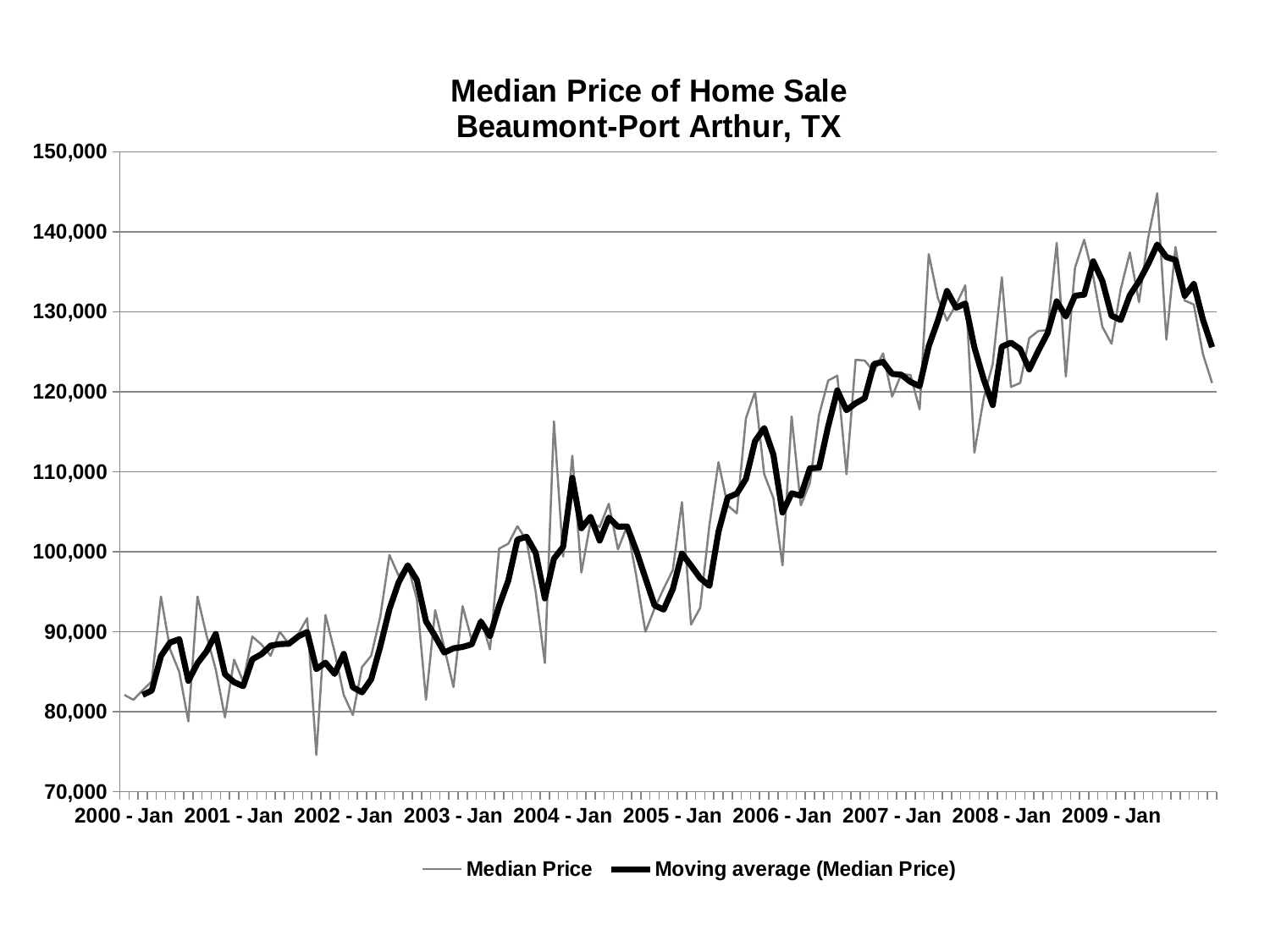

### Chart: Median Price of Home Sale
Beaumont-Port Arthur, TX

| Category | Median Price |
|---|---|
| 2000 - Jan | 82100.0 |
| 2000 - Feb | 81500.0 |
| 2000 - Mar | 82700.0 |
| 2000 - Apr | 83800.0 |
| 2000 - May | 94400.0 |
| 2000 - Jun | 87800.0 |
| 2000 - Jul | 85000.0 |
| 2000 - Aug | 78800.0 |
| 2000 - Sep | 94400.0 |
| 2000 - Oct | 89500.0 |
| 2000 - Nov | 85300.0 |
| 2000 - Dec | 79300.0 |
| 2001 - Jan | 86500.0 |
| 2001 - Feb | 83800.0 |
| 2001 - Mar | 89400.0 |
| 2001 - Apr | 88400.0 |
| 2001 - May | 87000.0 |
| 2001 - Jun | 90000.0 |
| 2001 - Jul | 88500.0 |
| 2001 - Aug | 89700.0 |
| 2001 - Sep | 91700.0 |
| 2001 - Oct | 74600.0 |
| 2001 - Nov | 92100.0 |
| 2001 - Dec | 87500.0 |
| 2002 - Jan | 82100.0 |
| 2002 - Feb | 79600.0 |
| 2002 - Mar | 85600.0 |
| 2002 - Apr | 87000.0 |
| 2002 - May | 91900.0 |
| 2002 - Jun | 99600.0 |
| 2002 - Jul | 97000.0 |
| 2002 - Aug | 98300.0 |
| 2002 - Sep | 94100.0 |
| 2002 - Oct | 81500.0 |
| 2002 - Nov | 92700.0 |
| 2002 - Dec | 88000.0 |
| 2003 - Jan | 83100.0 |
| 2003 - Feb | 93200.0 |
| 2003 - Mar | 89000.0 |
| 2003 - Apr | 91600.0 |
| 2003 - May | 87800.0 |
| 2003 - Jun | 100400.0 |
| 2003 - Jul | 101000.0 |
| 2003 - Aug | 103200.0 |
| 2003 - Sep | 101400.0 |
| 2003 - Oct | 95000.0 |
| 2003 - Nov | 86100.0 |
| 2003 - Dec | 116300.0 |
| 2004 - Jan | 99400.0 |
| 2004 - Feb | 112000.0 |
| 2004 - Mar | 97400.0 |
| 2004 - Apr | 103700.0 |
| 2004 - May | 103100.0 |
| 2004 - Jun | 106000.0 |
| 2004 - Jul | 100300.0 |
| 2004 - Aug | 103200.0 |
| 2004 - Sep | 97000.0 |
| 2004 - Oct | 90000.0 |
| 2004 - Nov | 92900.0 |
| 2004 - Dec | 95400.0 |
| 2005 - Jan | 97700.0 |
| 2005 - Feb | 106200.0 |
| 2005 - Mar | 90900.0 |
| 2005 - Apr | 93000.0 |
| 2005 - May | 103300.0 |
| 2005 - Jun | 111200.0 |
| 2005 - Jul | 105800.0 |
| 2005 - Aug | 104800.0 |
| 2005 - Sep | 116700.0 |
| 2005 - Oct | 120000.0 |
| 2005 - Nov | 109700.0 |
| 2005 - Dec | 106700.0 |
| 2006 - Jan | 98300.0 |
| 2006 - Feb | 116900.0 |
| 2006 - Mar | 105800.0 |
| 2006 - Apr | 108600.0 |
| 2006 - May | 117100.0 |
| 2006 - Jun | 121400.0 |
| 2006 - Jul | 122000.0 |
| 2006 - Aug | 109700.0 |
| 2006 - Sep | 124000.0 |
| 2006 - Oct | 123900.0 |
| 2006 - Nov | 122500.0 |
| 2006 - Dec | 124800.0 |
| 2007 - Jan | 119400.0 |
| 2007 - Feb | 122200.0 |
| 2007 - Mar | 122100.0 |
| 2007 - Apr | 117800.0 |
| 2007 - May | 137200.0 |
| 2007 - Jun | 131700.0 |
| 2007 - Jul | 128900.0 |
| 2007 - Aug | 130900.0 |
| 2007 - Sep | 133300.0 |
| 2007 - Oct | 112400.0 |
| 2007 - Nov | 119100.0 |
| 2007 - Dec | 123500.0 |
| 2008 - Jan | 134300.0 |
| 2008 - Feb | 120600.0 |
| 2008 - Mar | 121100.0 |
| 2008 - Apr | 126700.0 |
| 2008 - May | 127600.0 |
| 2008 - Jun | 127700.0 |
| 2008 - Jul | 138600.0 |
| 2008 - Aug | 121900.0 |
| 2008 - Sep | 135500.0 |
| 2008 - Oct | 139000.0 |
| 2008 - Nov | 134400.0 |
| 2008 - Dec | 128100.0 |
| 2009 - Jan | 126000.0 |
| 2009 - Feb | 132800.0 |
| 2009 - Mar | 137400.0 |
| 2009 - Apr | 131200.0 |
| 2009 - May | 139200.0 |
| 2009 - Jun | 144800.0 |
| 2009 - Jul | 126500.0 |
| 2009 - Aug | 138100.0 |
| 2009 - Sep | 131400.0 |
| 2009 - Oct | 130900.0 |
| 2009 - Nov | 124700.0 |
| 2009 - Dec | 121100.0 |